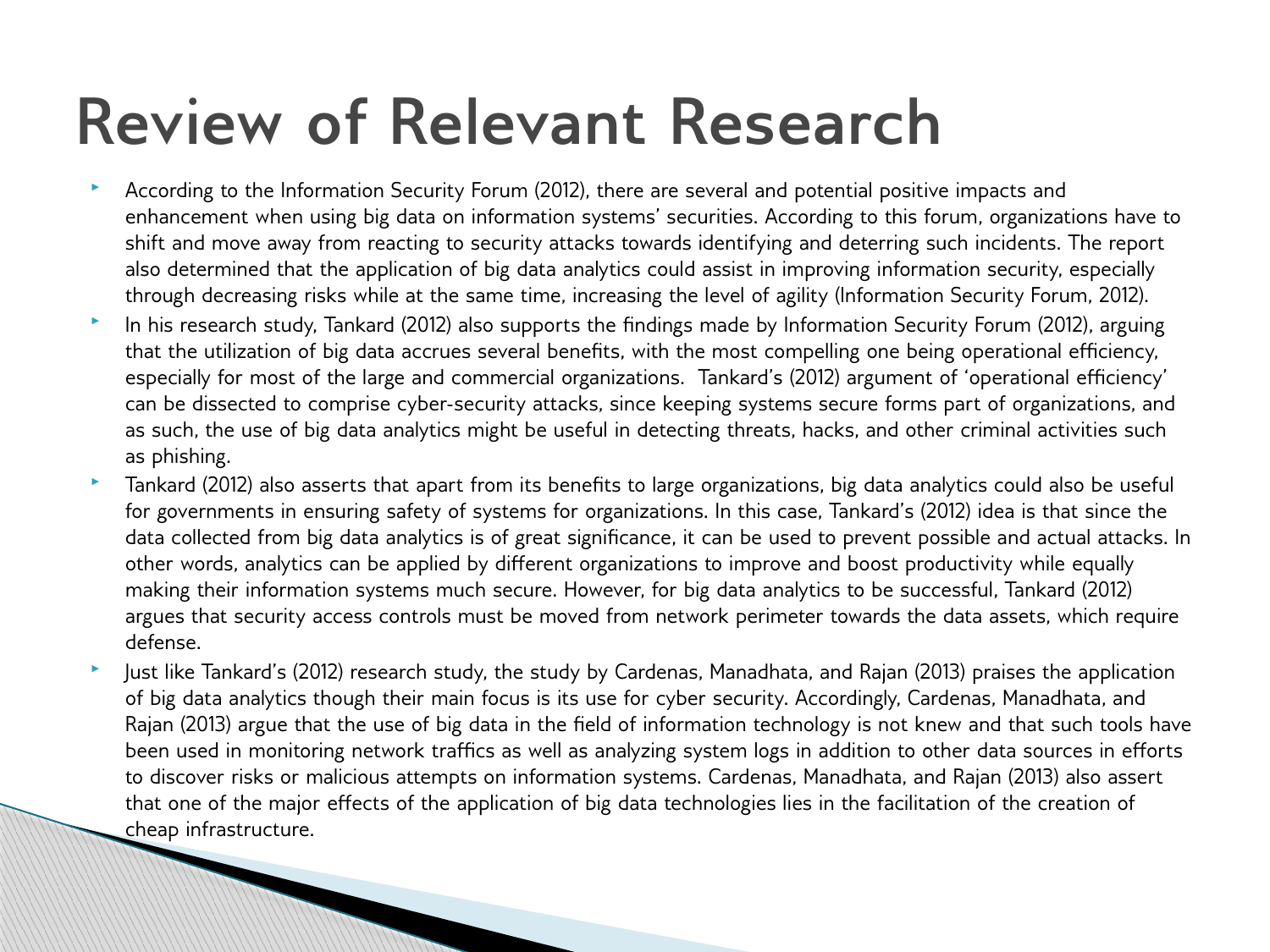

# Review of Relevant Research
According to the Information Security Forum (2012), there are several and potential positive impacts and enhancement when using big data on information systems’ securities. According to this forum, organizations have to shift and move away from reacting to security attacks towards identifying and deterring such incidents. The report also determined that the application of big data analytics could assist in improving information security, especially through decreasing risks while at the same time, increasing the level of agility (Information Security Forum, 2012).
In his research study, Tankard (2012) also supports the findings made by Information Security Forum (2012), arguing that the utilization of big data accrues several benefits, with the most compelling one being operational efficiency, especially for most of the large and commercial organizations.  Tankard’s (2012) argument of ‘operational efficiency’ can be dissected to comprise cyber-security attacks, since keeping systems secure forms part of organizations, and as such, the use of big data analytics might be useful in detecting threats, hacks, and other criminal activities such as phishing.
Tankard (2012) also asserts that apart from its benefits to large organizations, big data analytics could also be useful for governments in ensuring safety of systems for organizations. In this case, Tankard’s (2012) idea is that since the data collected from big data analytics is of great significance, it can be used to prevent possible and actual attacks. In other words, analytics can be applied by different organizations to improve and boost productivity while equally making their information systems much secure. However, for big data analytics to be successful, Tankard (2012) argues that security access controls must be moved from network perimeter towards the data assets, which require defense.
Just like Tankard’s (2012) research study, the study by Cardenas, Manadhata, and Rajan (2013) praises the application of big data analytics though their main focus is its use for cyber security. Accordingly, Cardenas, Manadhata, and Rajan (2013) argue that the use of big data in the field of information technology is not knew and that such tools have been used in monitoring network traffics as well as analyzing system logs in addition to other data sources in efforts to discover risks or malicious attempts on information systems. Cardenas, Manadhata, and Rajan (2013) also assert that one of the major effects of the application of big data technologies lies in the facilitation of the creation of cheap infrastructure.